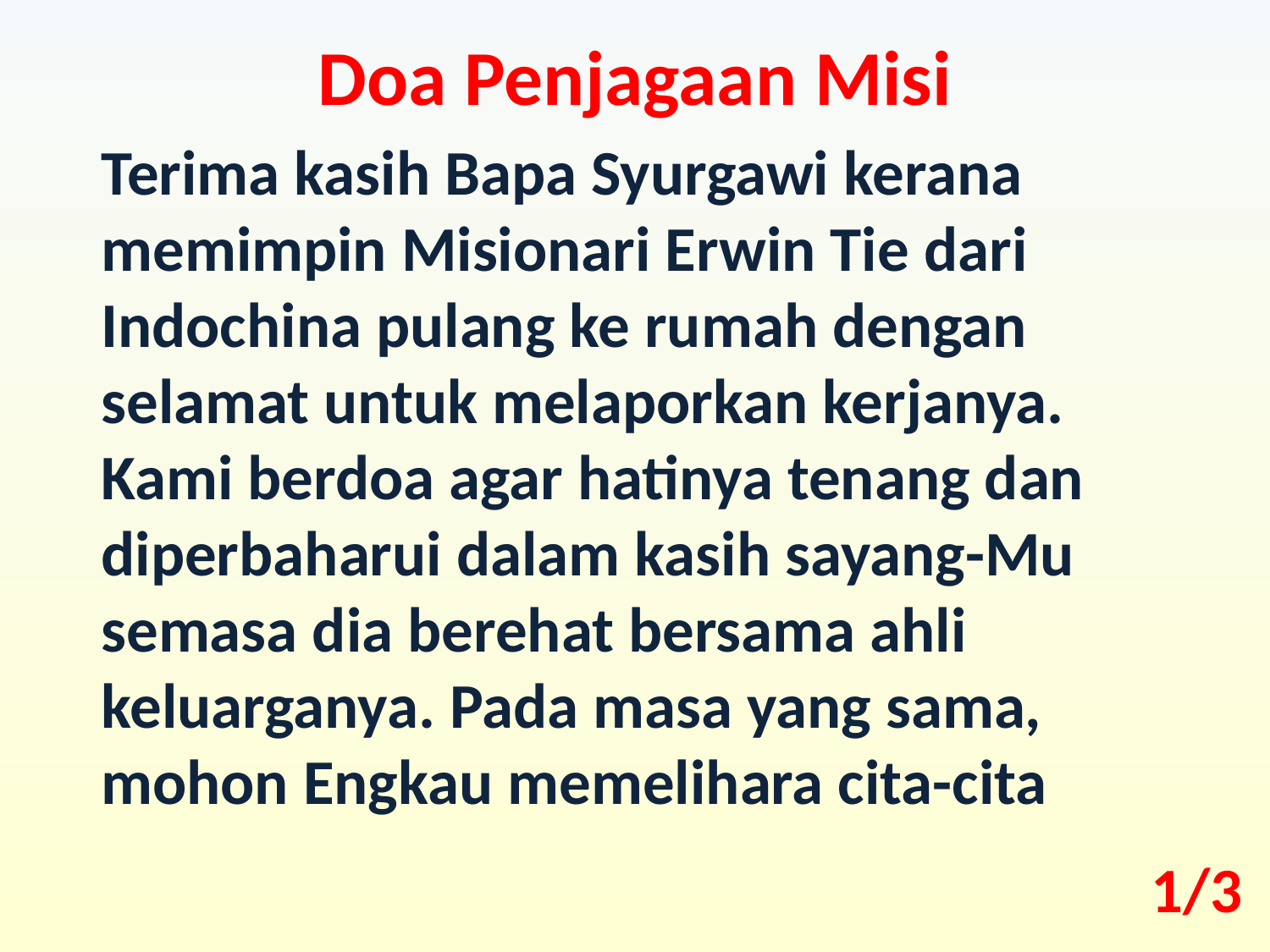

Doa Penjagaan Misi
Terima kasih Bapa Syurgawi kerana memimpin Misionari Erwin Tie dari Indochina pulang ke rumah dengan selamat untuk melaporkan kerjanya. Kami berdoa agar hatinya tenang dan diperbaharui dalam kasih sayang-Mu semasa dia berehat bersama ahli keluarganya. Pada masa yang sama, mohon Engkau memelihara cita-cita
1/3